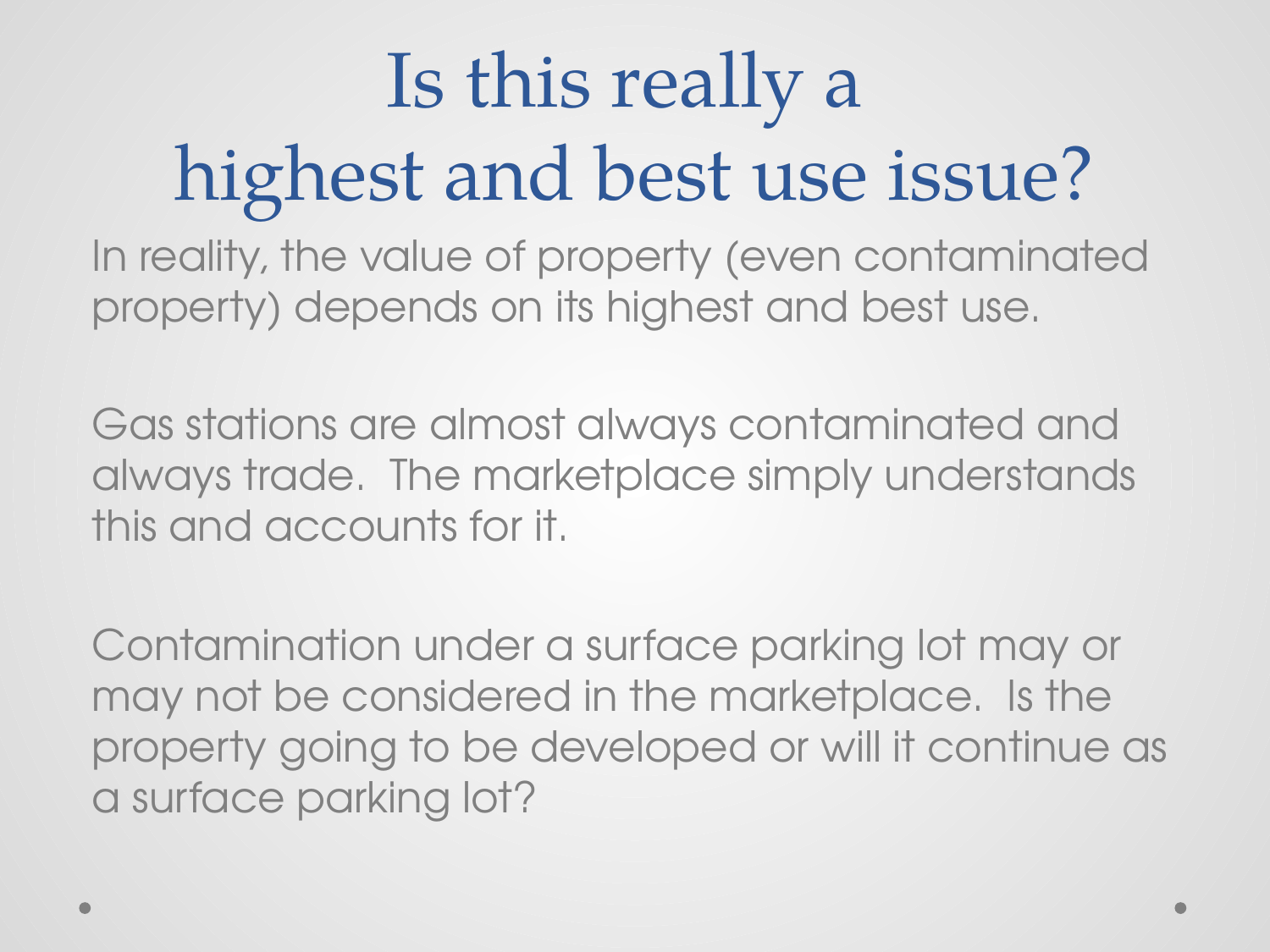

# Is this really a highest and best use issue?
In reality, the value of property (even contaminated property) depends on its highest and best use.

Gas stations are almost always contaminated and always trade.  The marketplace simply understands this and accounts for it.

Contamination under a surface parking lot may or may not be considered in the marketplace.  Is the property going to be developed or will it continue as a surface parking lot?